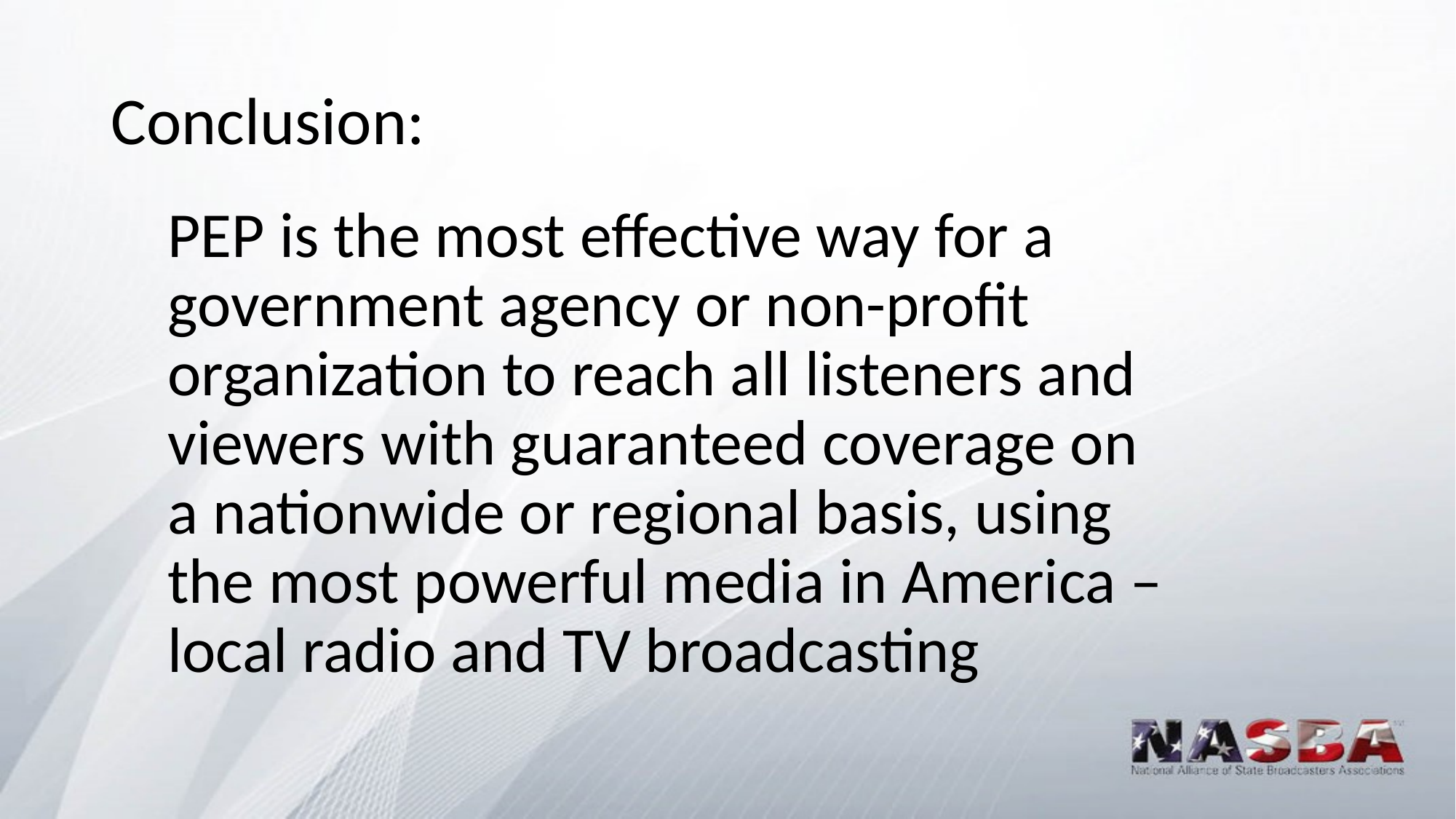

# Conclusion:
PEP is the most effective way for a government agency or non-profit organization to reach all listeners and viewers with guaranteed coverage on a nationwide or regional basis, using the most powerful media in America – local radio and TV broadcasting